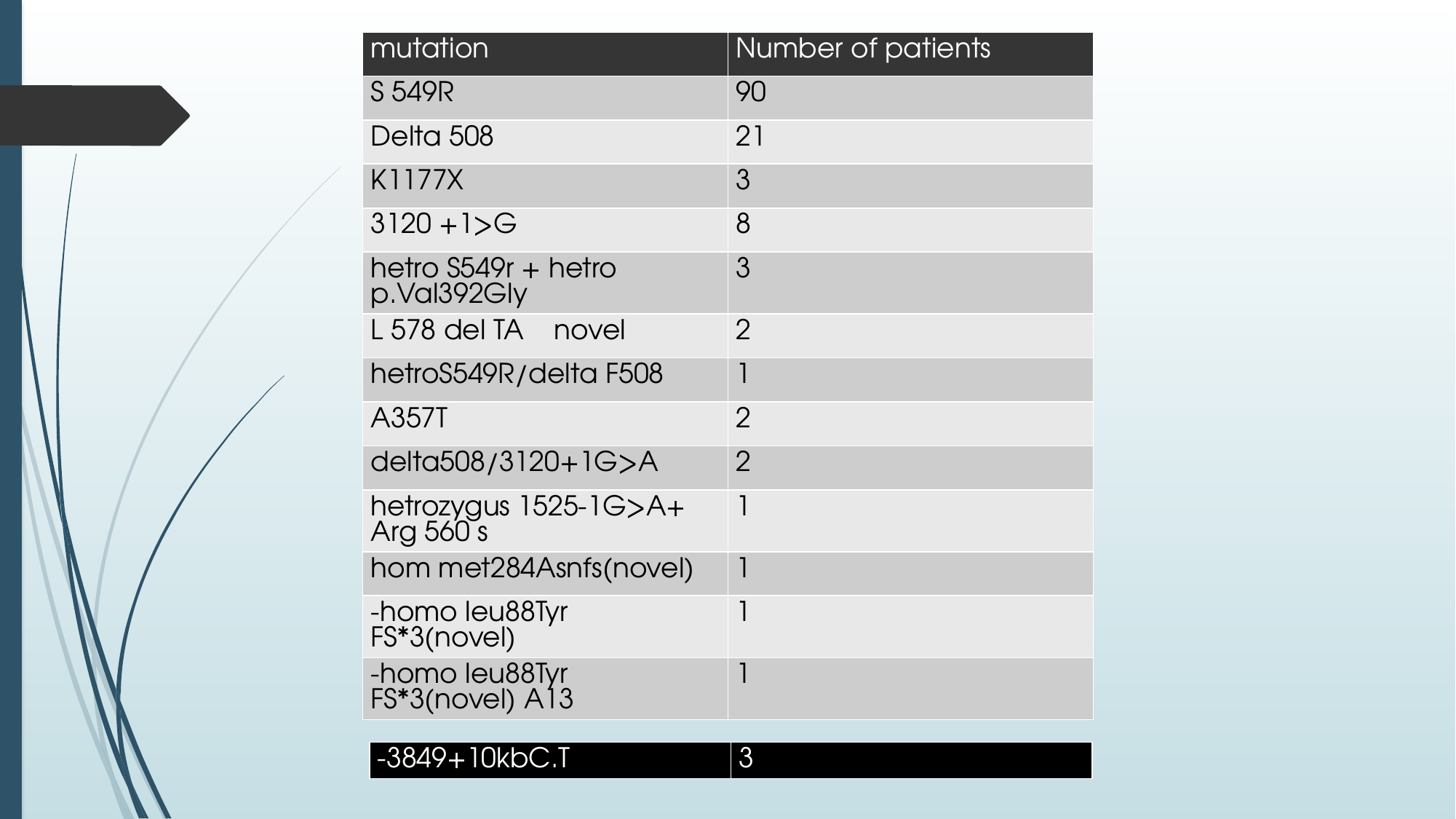

| mutation | Number of patients |
| --- | --- |
| S 549R | 90 |
| Delta 508 | 21 |
| K1177X | 3 |
| 3120 +1>G | 8 |
| hetro S549r + hetro p.Val392Gly | 3 |
| L 578 del TA novel | 2 |
| hetroS549R/delta F508 | 1 |
| A357T | 2 |
| delta508/3120+1G>A | 2 |
| hetrozygus 1525-1G>A+ Arg 560 s | 1 |
| hom met284Asnfs(novel) | 1 |
| -homo leu88Tyr FS\*3(novel) | 1 |
| -homo leu88Tyr FS\*3(novel) A13 | 1 |
#
| -3849+10kbC.T | 3 |
| --- | --- |